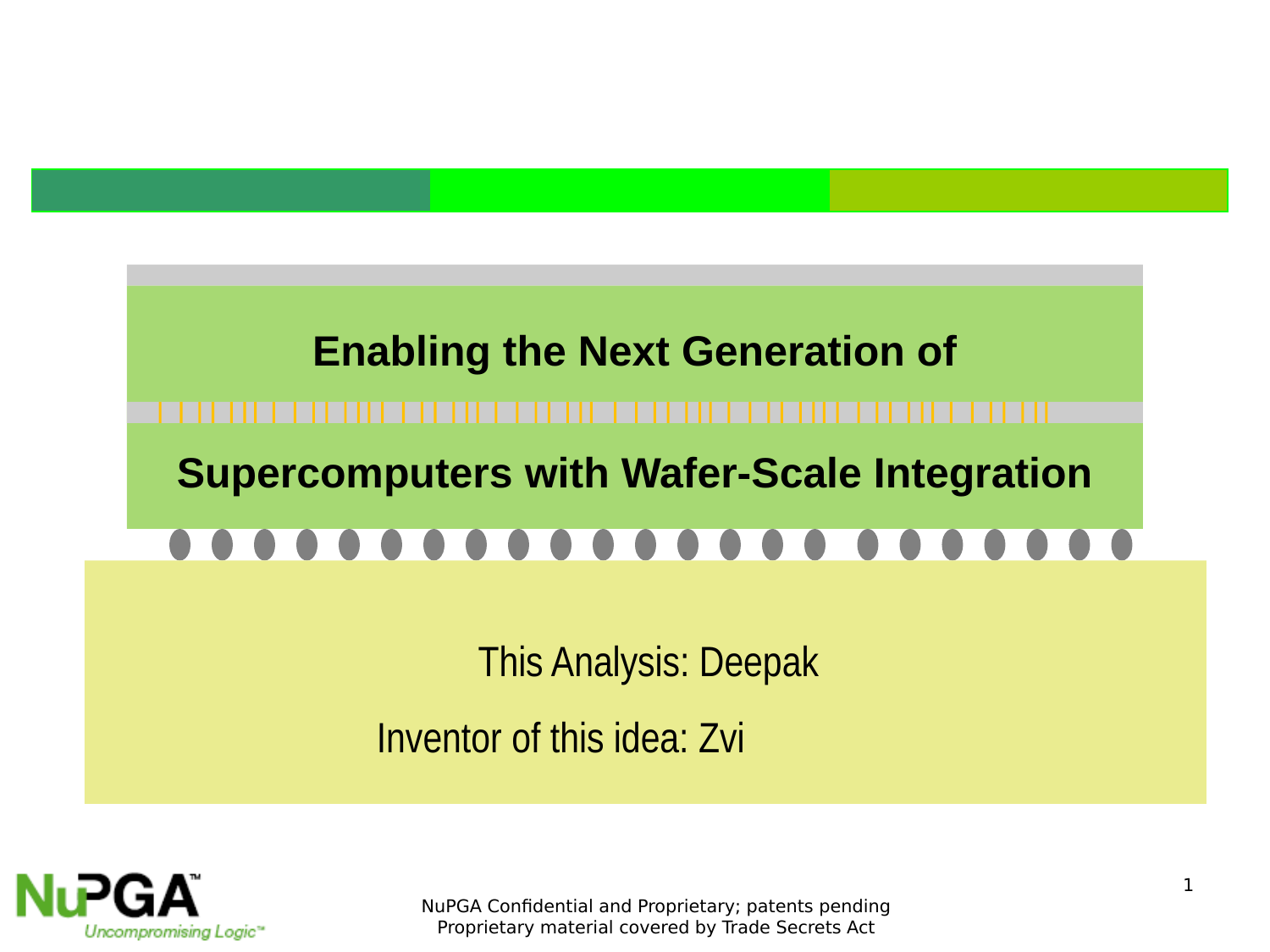

Enabling the Next Generation of

Supercomputers with Wafer-Scale Integration

                  This Analysis: Deepak
Inventor of this idea: Zvi